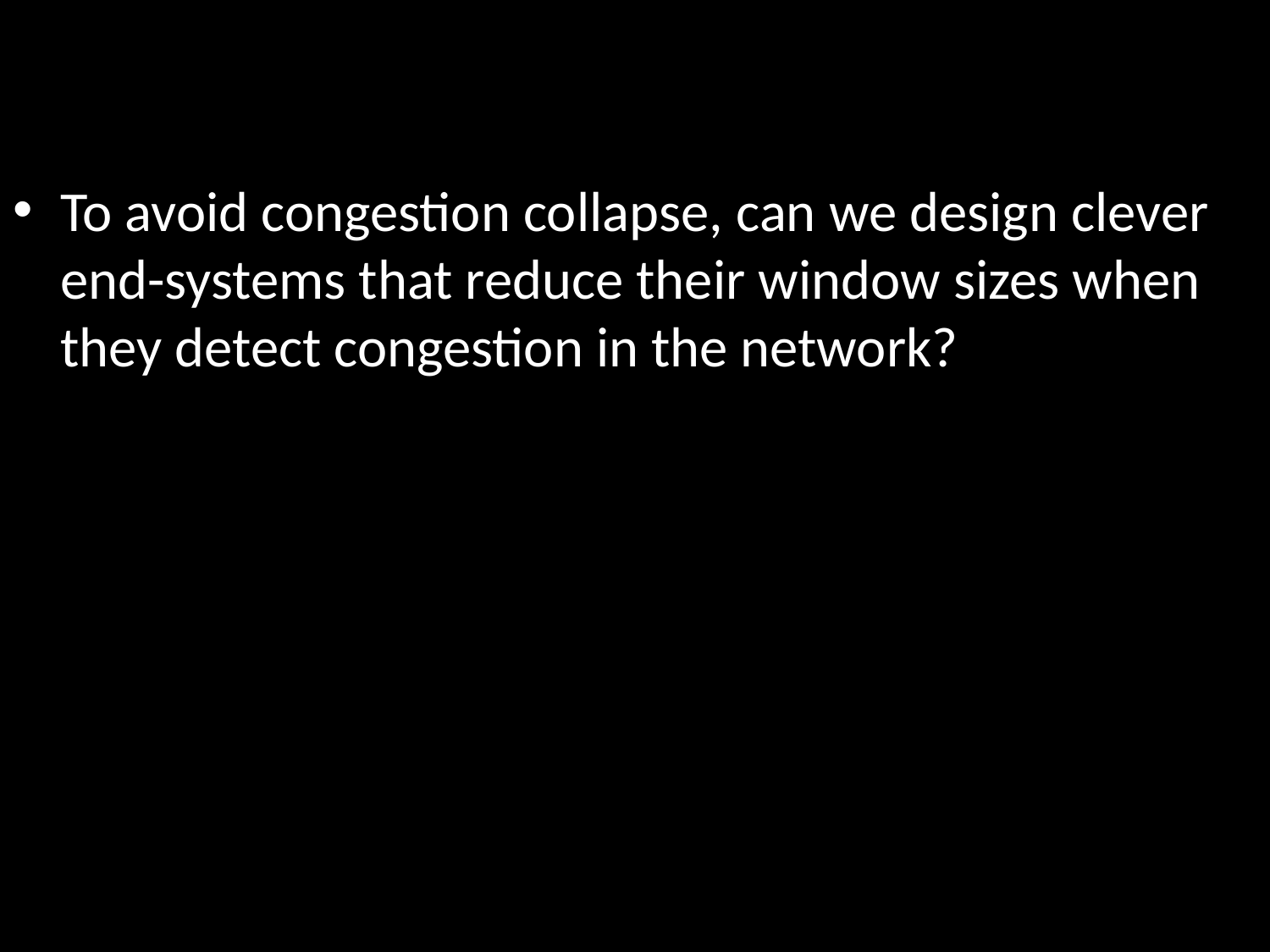

#
To avoid congestion collapse, can we design clever end-systems that reduce their window sizes when they detect congestion in the network?